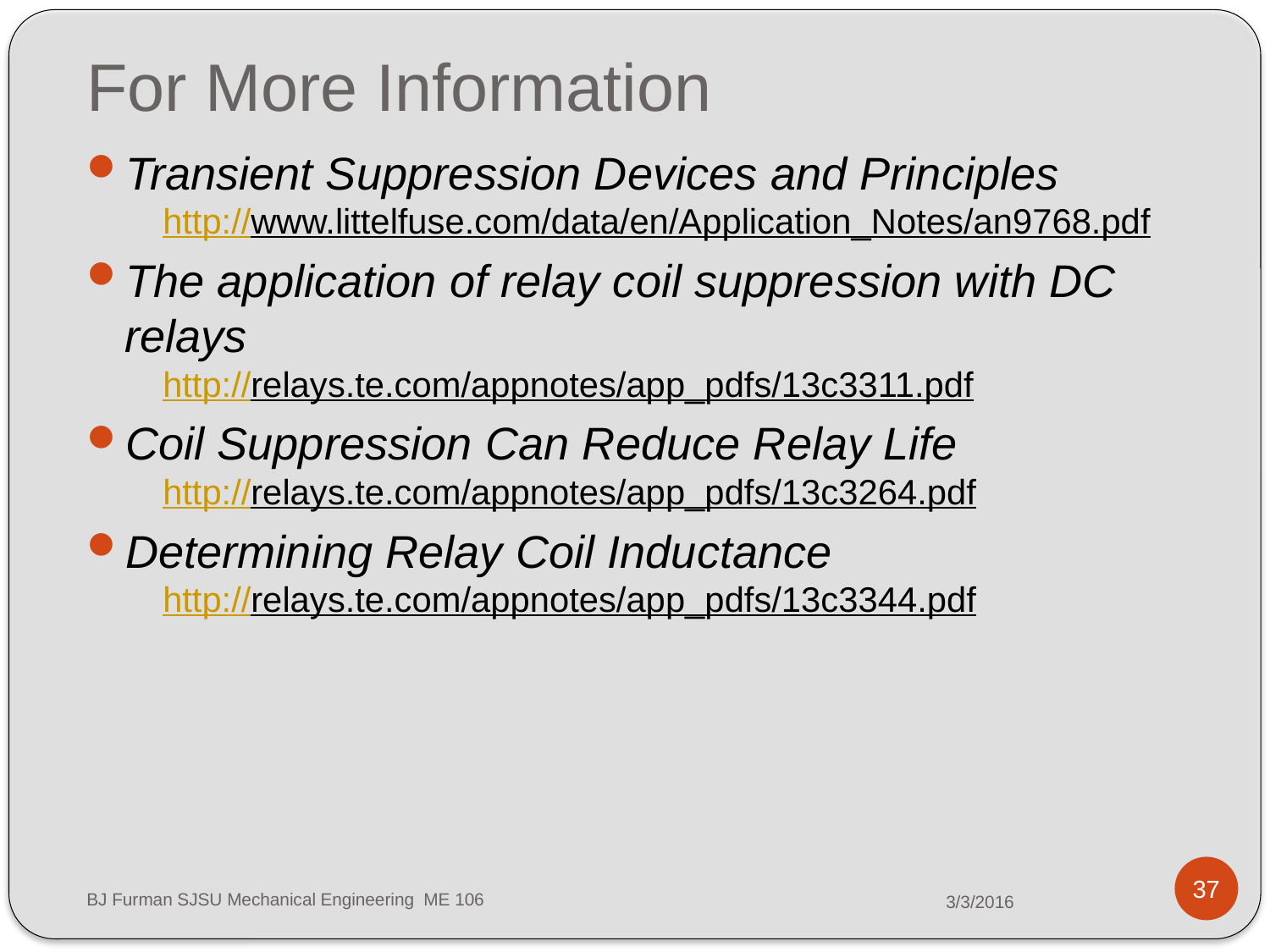

# For More Information
Transient Suppression Devices and Principles
http://www.littelfuse.com/data/en/Application_Notes/an9768.pdf
The application of relay coil suppression with DC relays
http://relays.te.com/appnotes/app_pdfs/13c3311.pdf
Coil Suppression Can Reduce Relay Life
http://relays.te.com/appnotes/app_pdfs/13c3264.pdf
Determining Relay Coil Inductance
http://relays.te.com/appnotes/app_pdfs/13c3344.pdf

37
BJ Furman SJSU Mechanical Engineering  ME 106
3/3/2016